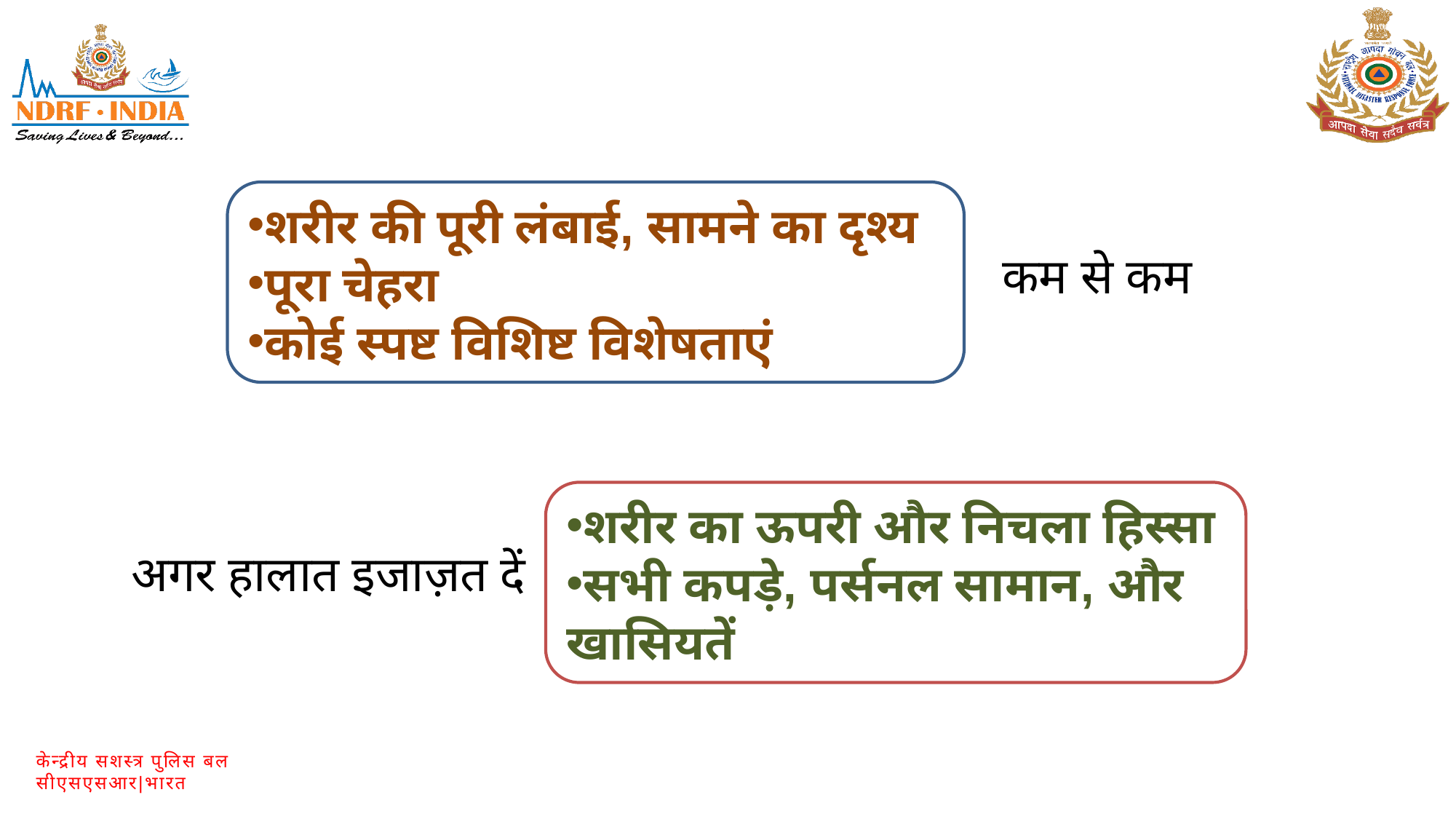

शरीर की पूरी लंबाई, सामने का दृश्य
पूरा चेहरा
कोई स्पष्ट विशिष्ट विशेषताएं
कम से कम
शरीर का ऊपरी और निचला हिस्सा
सभी कपड़े, पर्सनल सामान, और खासियतें
अगर हालात इजाज़त दें